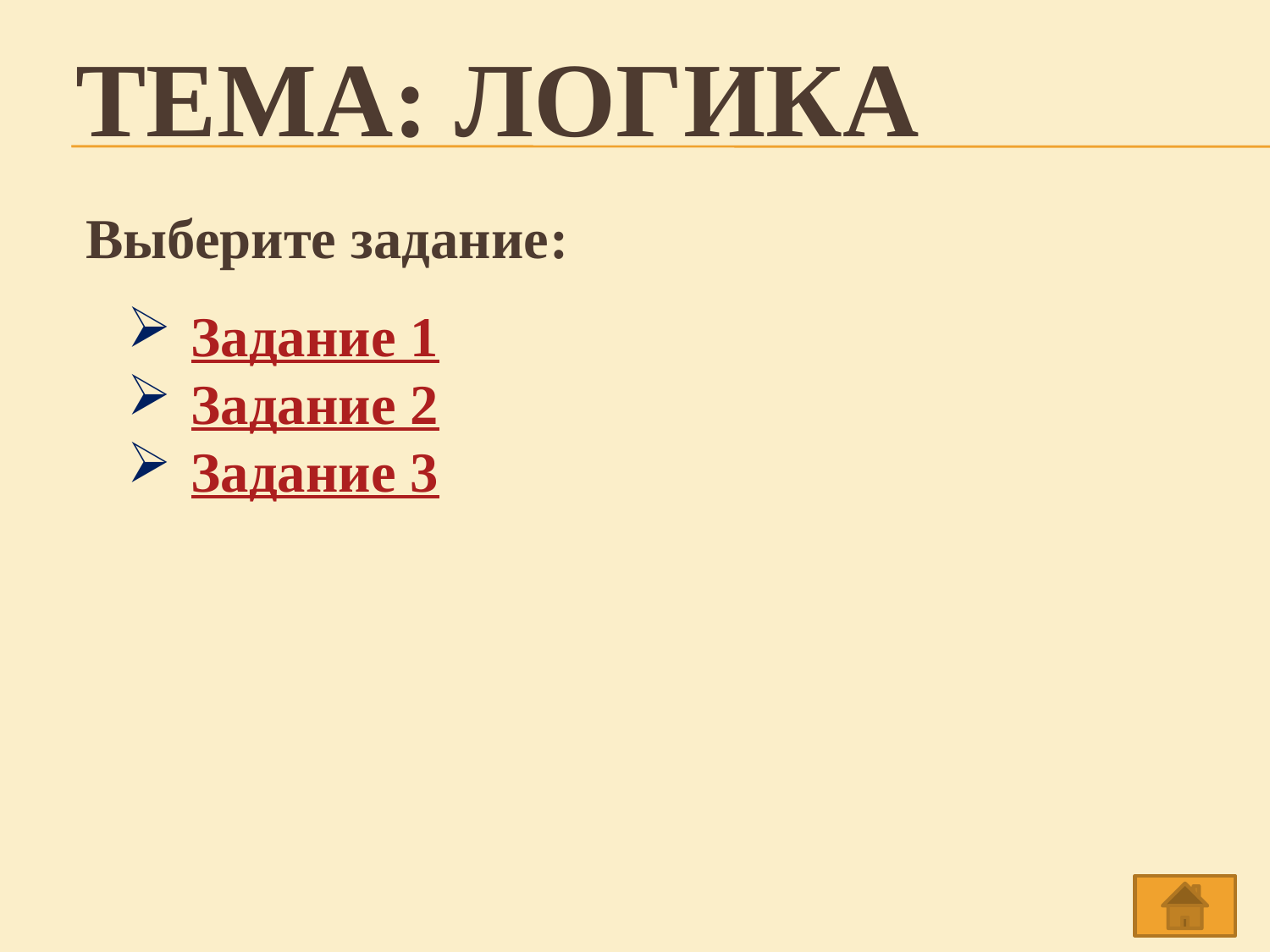

# Тема: Логика
  Выберите задание:
Задание 1
Задание 2
Задание 3